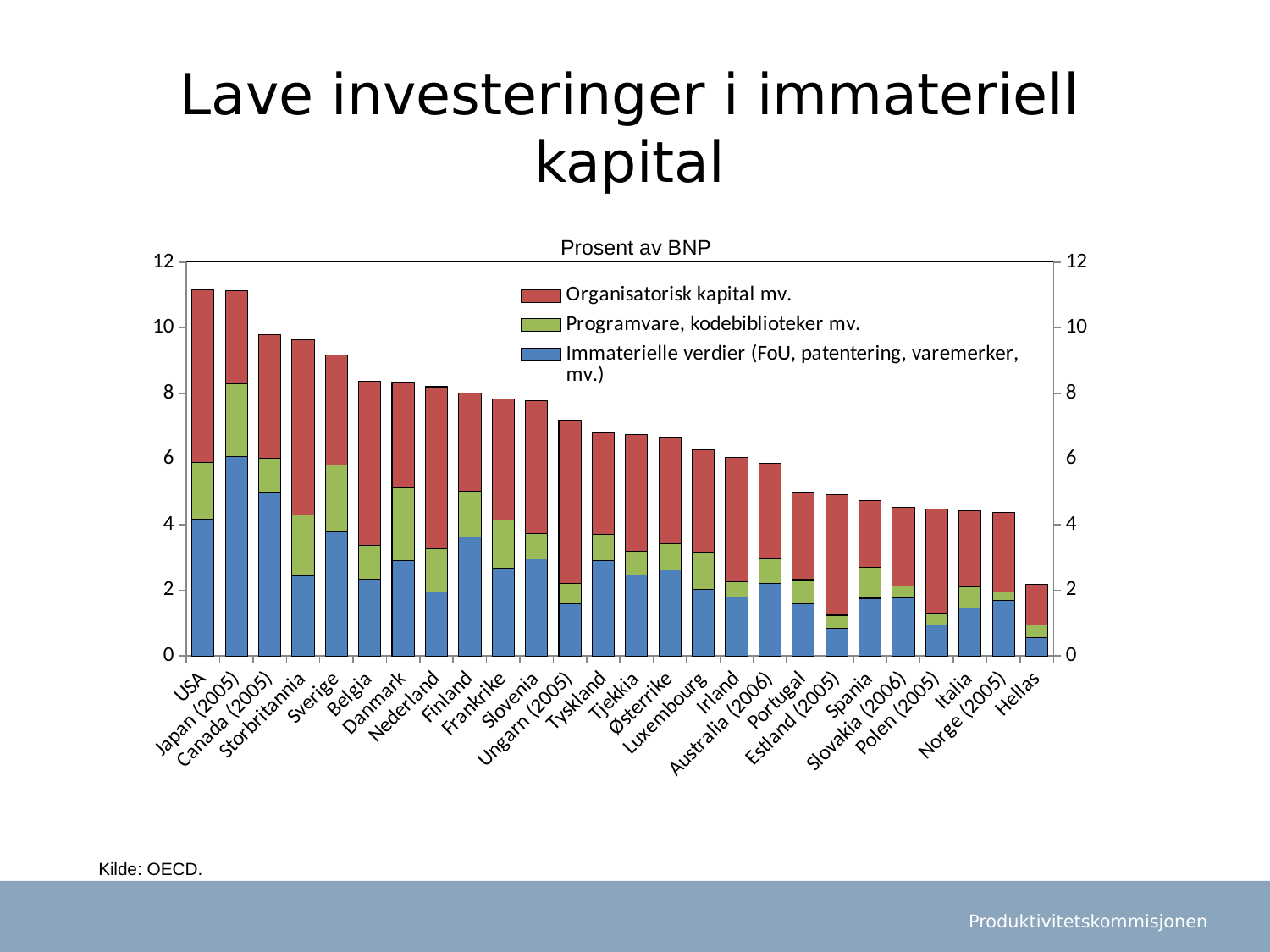

# Lave investeringer i immateriell kapital
Prosent av BNP

### Chart

| Category | Immaterielle verdier (FoU, patentering, varemerker, mv.) | Programvare, kodebiblioteker mv. | Organisatorisk kapital mv. | Kolonne2 |
|---|---|---|---|---|
| USA | 4.157882620494076 | 1.729223263841463 | 5.276176292760113 | None |
| Japan (2005) | 6.073586392432681 | 2.229784982773946 | 2.814531157464648 | None |
| Canada (2005) | 4.985351331482081 | 1.03208877275093 | 3.760564225761808 | None |
| Storbritannia | 2.448686809073166 | 1.852114562614326 | 5.343179039635475 | None |
| Sverige | 3.788724429128333 | 2.040360139327505 | 3.335497761598327 | None |
| Belgia | 2.326244777195994 | 1.034478905710597 | 5.004571216644989 | None |
| Danmark | 2.892876221607328 | 2.236232923699829 | 3.200951500092924 | None |
| Nederland | 1.948740458151274 | 1.309867175949911 | 4.943670355480613 | None |
| Finland | 3.622888571001276 | 1.391369506689065 | 2.987442146653472 | None |
| Frankrike | 2.659893393495657 | 1.493187748782979 | 3.666719225693641 | None |
| Slovenia | 2.942911664329313 | 0.792581884451958 | 4.030400362895697 | None |
| Ungarn (2005) | 1.599312011392201 | 0.597725786015925 | 4.980574648318785 | None |
| Tyskland | 2.910375382643676 | 0.780597009440364 | 3.100867425739555 | None |
| Tjekkia | 2.465239654534749 | 0.713375832363497 | 3.574741405981838 | None |
| Østerrike | 2.611387661171551 | 0.806750775148673 | 3.233969539564565 | None |
| Luxembourg | 2.014830356434017 | 1.13775722457269 | 3.12045944627648 | None |
| Irland | 1.798245530846885 | 0.465292278400288 | 3.777856343411474 | None |
| Australia (2006) | 2.206432029739068 | 0.768511991267802 | 2.888240610267708 | None |
| Portugal | 1.586578817357604 | 0.736737680470859 | 2.669495455211104 | None |
| Estland (2005) | 0.84923120720008 | 0.389568147957691 | 3.674626697728724 | None |
| Spania | 1.75443657012457 | 0.936673083799272 | 2.039658131851374 | None |
| Slovakia (2006) | 1.763656901327972 | 0.374067313021282 | 2.38777674158381 | None |
| Polen (2005) | 0.940697044110524 | 0.374338289046219 | 3.16679718141155 | None |
| Italia | 1.45914118616565 | 0.632579513558727 | 2.321547648221194 | None |
| Norge (2005) | 1.698626578631108 | 0.250433133151157 | 2.413024889897628 | None |
| Hellas | 0.566657099049258 | 0.383842393728631 | 1.23771163692145 | None |
Kilde: OECD.